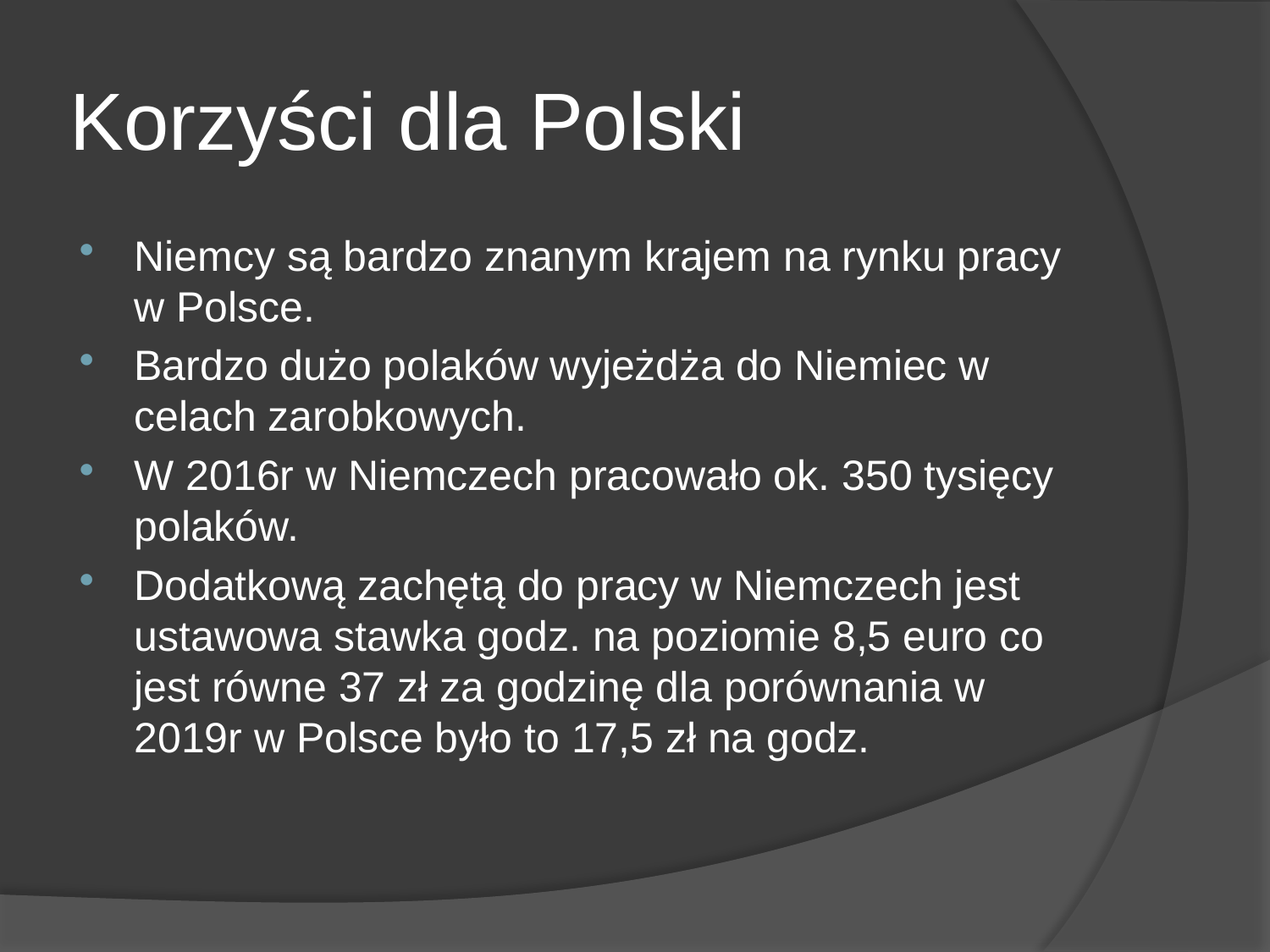

# Korzyści dla Polski
Niemcy są bardzo znanym krajem na rynku pracy w Polsce.
Bardzo dużo polaków wyjeżdża do Niemiec w celach zarobkowych.
W 2016r w Niemczech pracowało ok. 350 tysięcy polaków.
Dodatkową zachętą do pracy w Niemczech jest ustawowa stawka godz. na poziomie 8,5 euro co jest równe 37 zł za godzinę dla porównania w 2019r w Polsce było to 17,5 zł na godz.